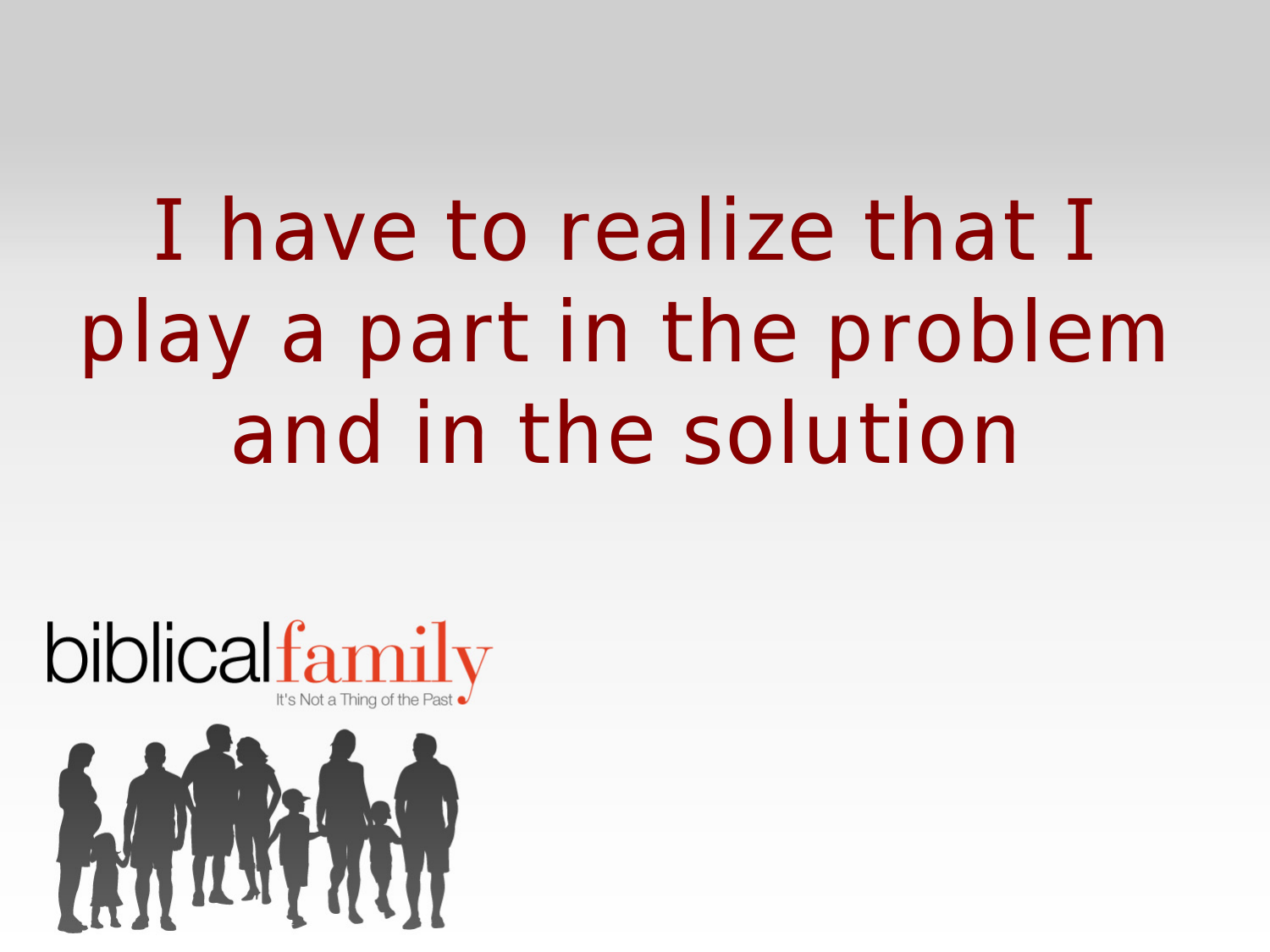

I have to realize that I play a part in the problem and in the solution